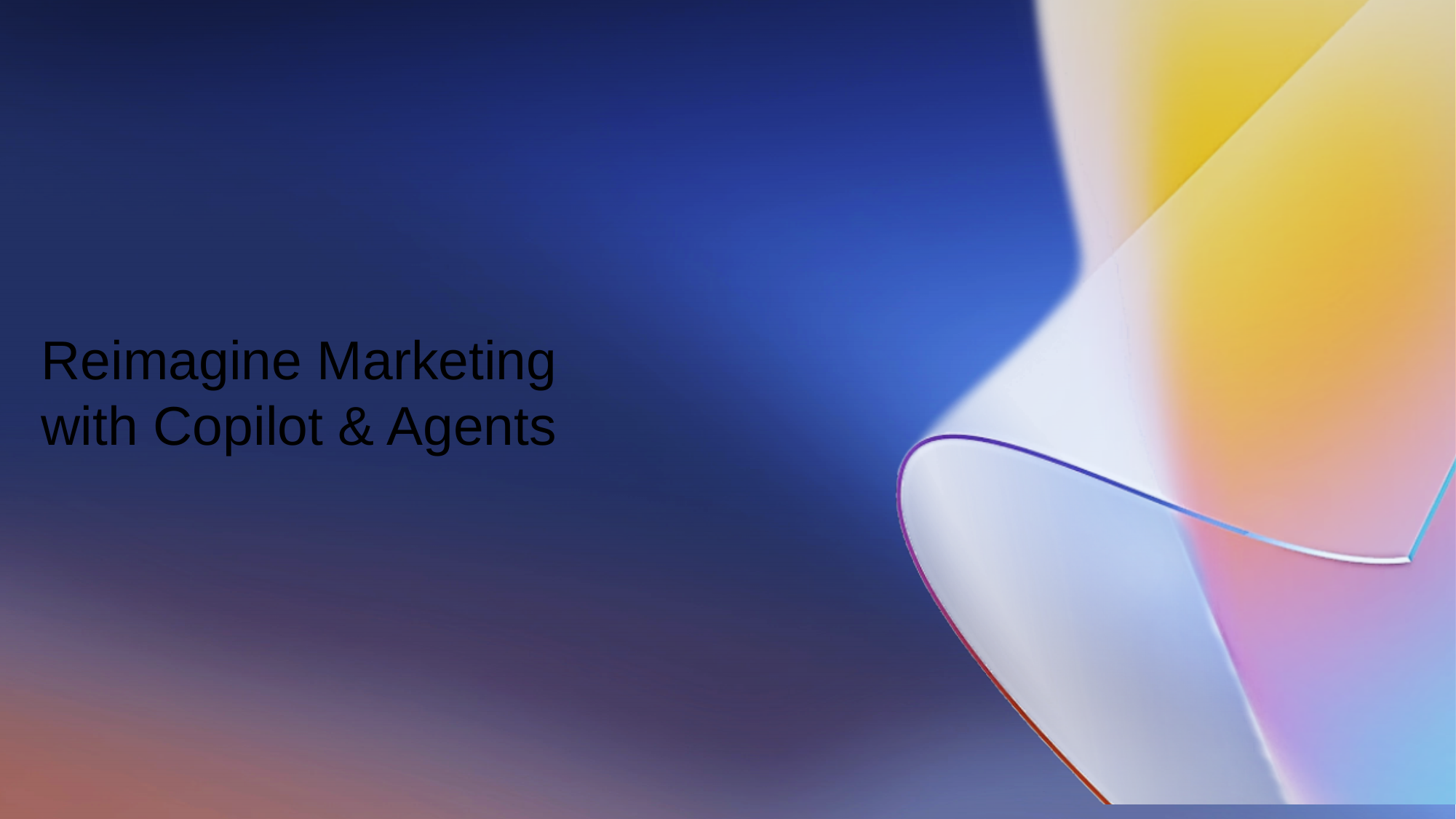

# Reimagine Marketing with Copilot & Agents